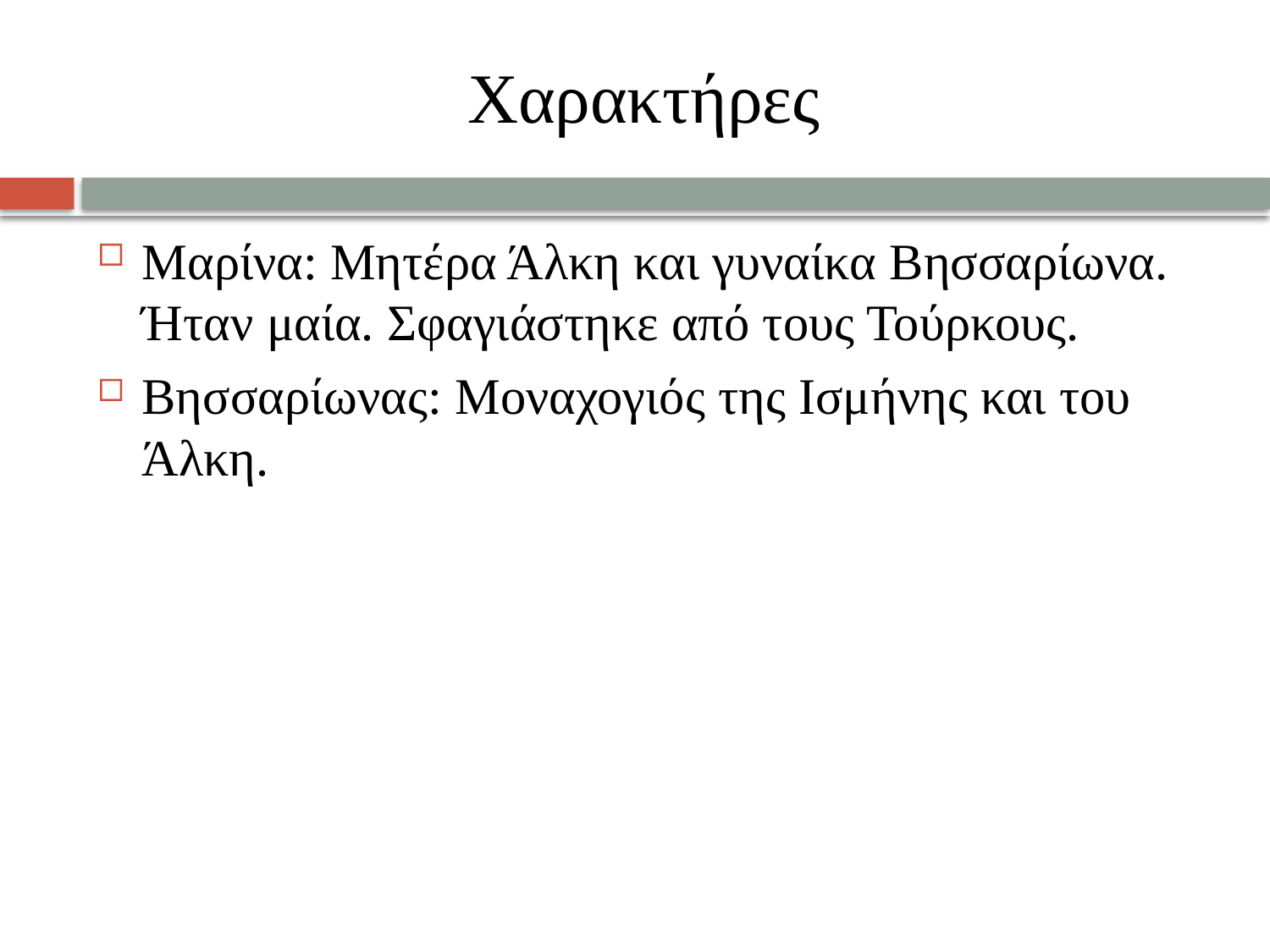

# Χαρακτήρες
Μαρίνα: Μητέρα Άλκη και γυναίκα Βησσαρίωνα. Ήταν μαία. Σφαγιάστηκε από τους Τούρκους.
Βησσαρίωνας: Μοναχογιός της Ισμήνης και του Άλκη.